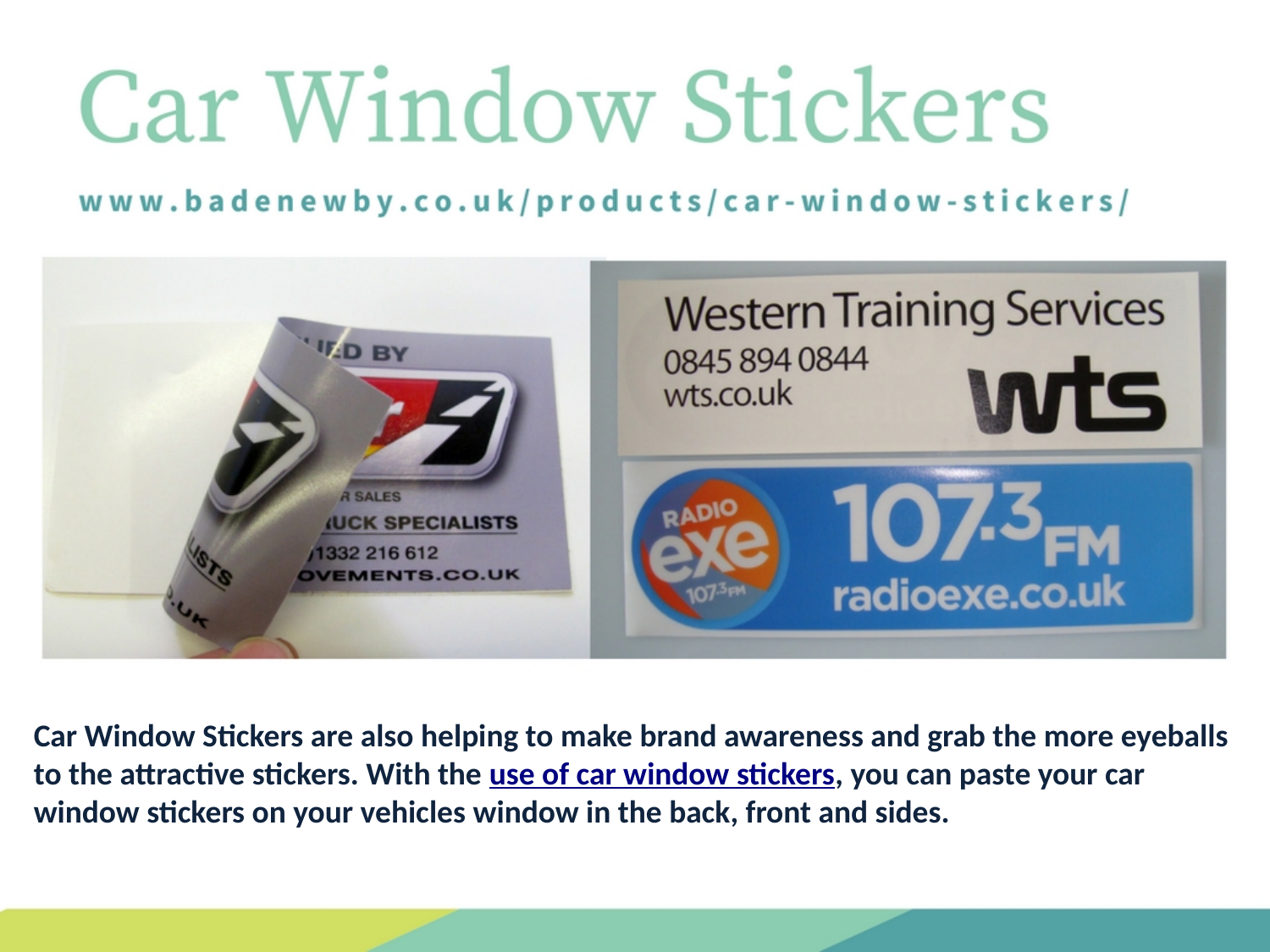

Car Window Stickers are also helping to make brand awareness and grab the more eyeballs to the attractive stickers. With the use of car window stickers, you can paste your car window stickers on your vehicles window in the back, front and sides.